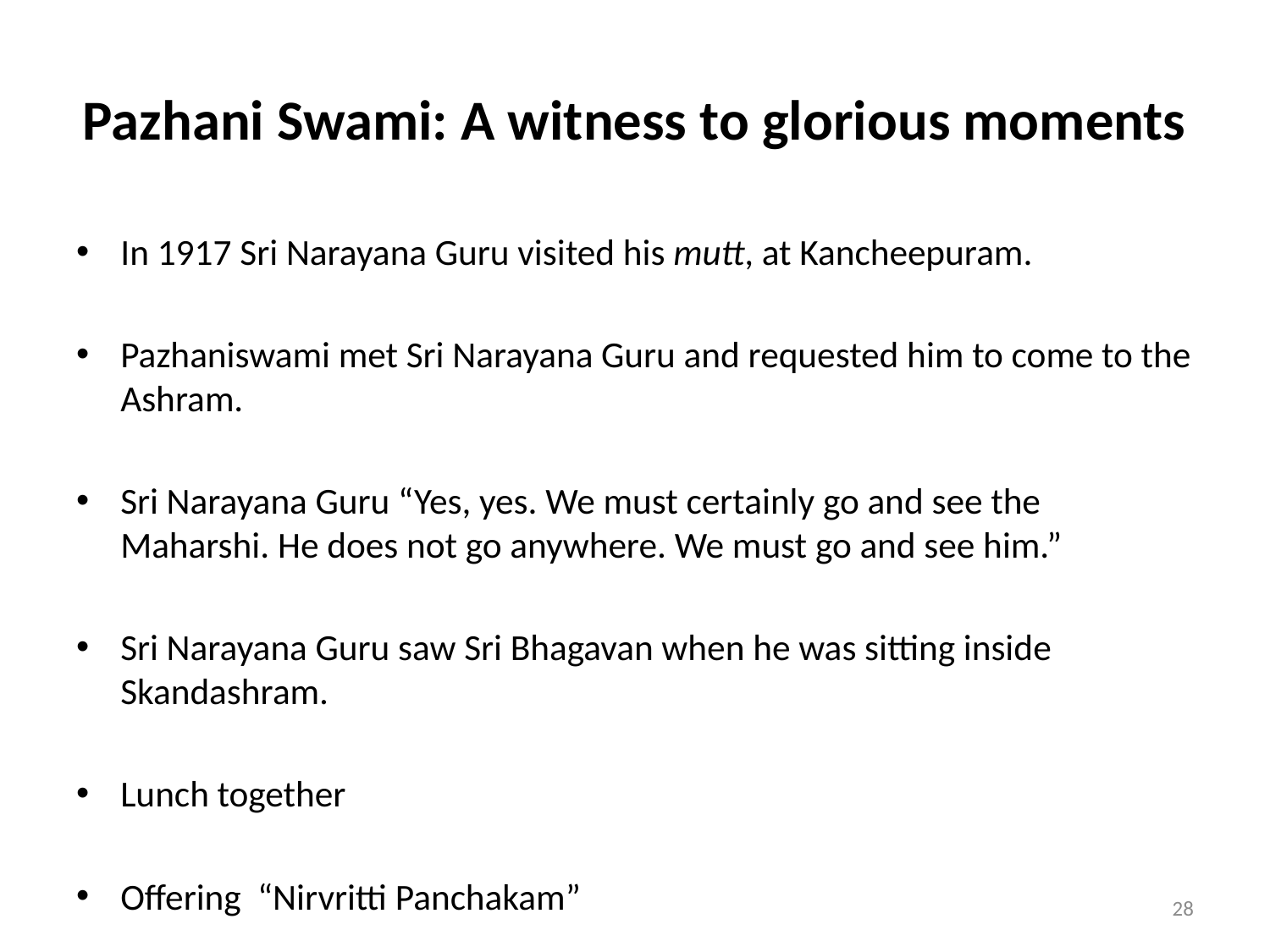

# Pazhani Swami: A witness to glorious moments
In 1917 Sri Narayana Guru visited his mutt, at Kancheepuram.

Pazhaniswami met Sri Narayana Guru and requested him to come to the Ashram.

Sri Narayana Guru “Yes, yes. We must certainly go and see the Maharshi. He does not go anywhere. We must go and see him.”

Sri Narayana Guru saw Sri Bhagavan when he was sitting inside Skandashram.

Lunch together

Offering  “Nirvritti Panchakam”

28